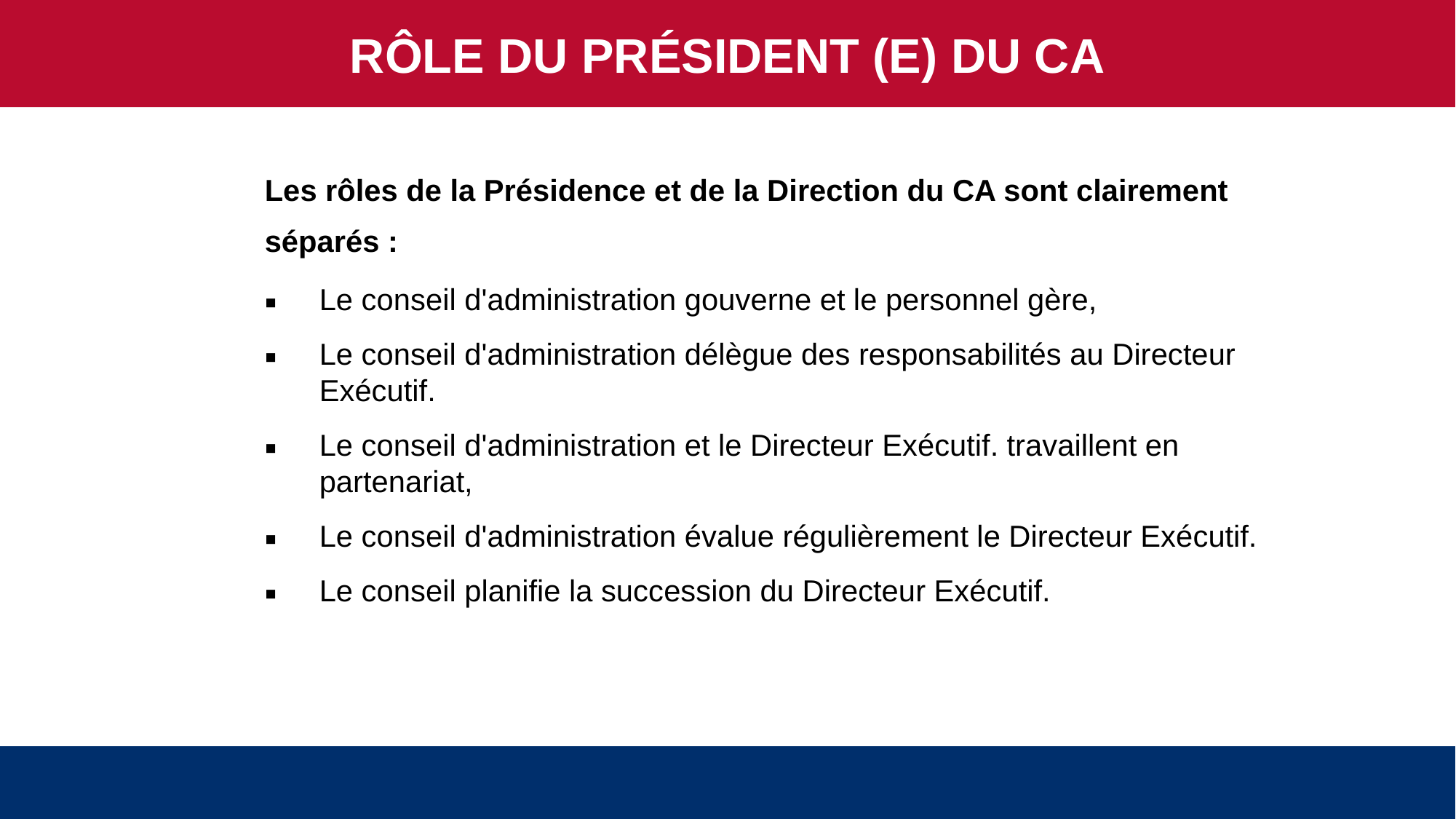

RÔLE DU PRÉSIDENT (E) DU CA
Les rôles de la Présidence et de la Direction du CA sont clairement séparés :
Le conseil d'administration gouverne et le personnel gère,
Le conseil d'administration délègue des responsabilités au Directeur Exécutif.
Le conseil d'administration et le Directeur Exécutif. travaillent en partenariat,
Le conseil d'administration évalue régulièrement le Directeur Exécutif.
Le conseil planifie la succession du Directeur Exécutif.